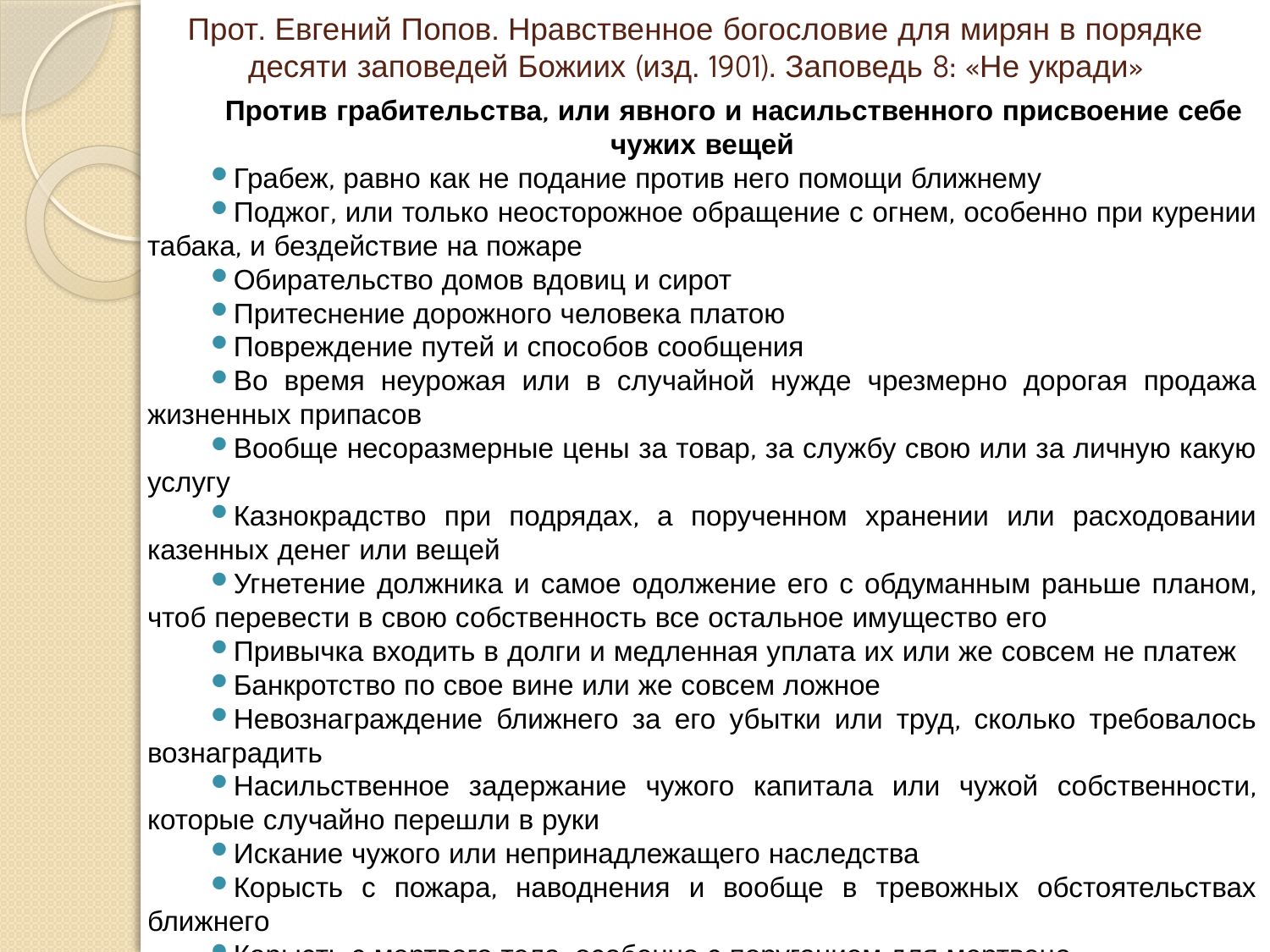

# Прот. Евгений Попов. Нравственное богословие для мирян в порядке десяти заповедей Божиих (изд. 1901). Заповедь 8: «Не укради»
Против грабительства, или явного и насильственного присвоение себе чужих вещей
Грабеж, равно как не подание против него помощи ближнему
Поджог, или только неосторожное обращение с огнем, особенно при курении табака, и бездействие на пожаре
Обирательство домов вдовиц и сирот
Притеснение дорожного человека платою
Повреждение путей и способов сообщения
Во время неурожая или в случайной нужде чрезмерно дорогая продажа жизненных припасов
Вообще несоразмерные цены за товар, за службу свою или за личную какую услугу
Казнокрадство при подрядах, а порученном хранении или расходовании казенных денег или вещей
Угнетение должника и самое одолжение его с обдуманным раньше планом, чтоб перевести в свою собственность все остальное имущество его
Привычка входить в долги и медленная уплата их или же совсем не платеж
Банкротство по свое вине или же совсем ложное
Невознаграждение ближнего за его убытки или труд, сколько требовалось вознаградить
Насильственное задержание чужого капитала или чужой собственности, которые случайно перешли в руки
Искание чужого или непринадлежащего наследства
Корысть с пожара, наводнения и вообще в тревожных обстоятельствах ближнего
Корысть с мертвого тела, особенно с поруганием для мертвеца
Утаение найденной вещи, особенно когда известен ее хозяин